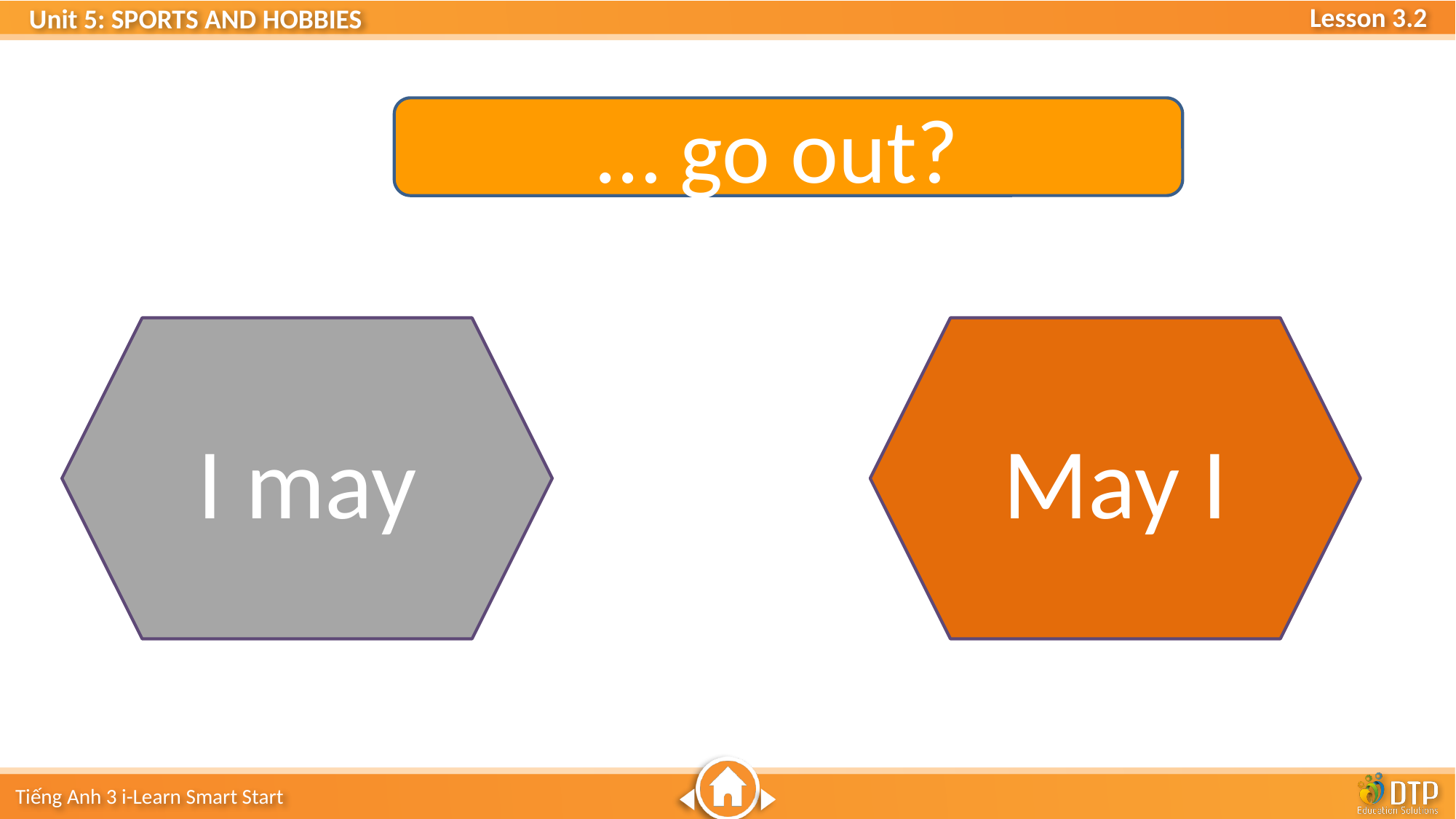

… go out?
May I
I may